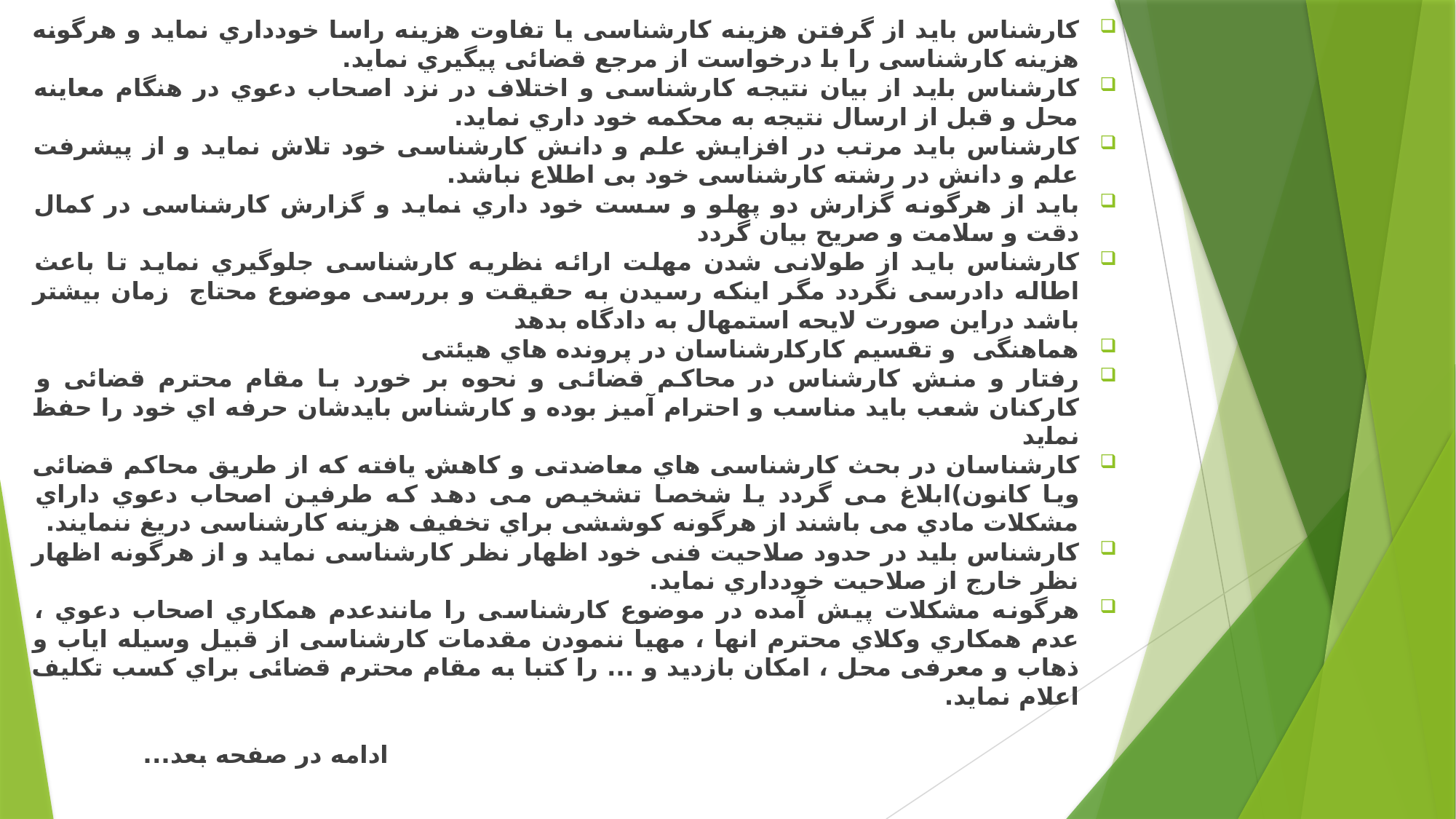

کارشناس باید از گرفتن هزینه کارشناسی یا تفاوت هزینه راسا خودداري نماید و هرگونه هزینه کارشناسی را با درخواست از مرجع قضائی پیگیري نماید.
کارشناس باید از بیان نتیجه کارشناسی و اختلاف در نزد اصحاب دعوي در هنگام معاینه محل و قبل از ارسال نتیجه به محکمه خود داري نماید.
کارشناس باید مرتب در افزایش علم و دانش کارشناسی خود تلاش نماید و از پیشرفت علم و دانش در رشته کارشناسی خود بی اطلاع نباشد.
باید از هرگونه گزارش دو پهلو و سست خود داري نماید و گزارش کارشناسی در کمال دقت و سلامت و صریح بیان گردد
کارشناس باید از طولانی شدن مهلت ارائه نظریه کارشناسی جلوگیري نماید تا باعث اطاله دادرسی نگردد مگر اینکه رسیدن به حقیقت و بررسی موضوع محتاج  زمان بیشتر باشد دراین صورت لایحه استمهال به دادگاه بدهد
هماهنگی  و تقسیم کارکارشناسان در پرونده هاي هیئتی
رفتار و منش کارشناس در محاکم قضائی و نحوه بر خورد با مقام محترم قضائی و کارکنان شعب باید مناسب و احترام آمیز بوده و کارشناس بایدشان حرفه اي خود را حفظ نماید
کارشناسان در بحث کارشناسی هاي معاضدتی و کاهش یافته که از طریق محاکم قضائی ویا کانون)ابلاغ می گردد یا شخصا تشخیص می دهد که طرفین اصحاب دعوي داراي مشکلات مادي می باشند از هرگونه کوششی براي تخفیف هزینه کارشناسی دریغ ننمایند.
کارشناس باید در حدود صلاحیت فنی خود اظهار نظر کارشناسی نماید و از هرگونه اظهار نظر خارج از صلاحیت خودداري نماید.
هرگونه مشکلات پیش آمده در موضوع کارشناسی را مانندعدم همکاري اصحاب دعوي ، عدم همکاري وکلاي محترم انها ، مهیا ننمودن مقدمات کارشناسی از قبیل وسیله ایاب و ذهاب و معرفی محل ، امکان بازدید و ... را کتبا به مقام محترم قضائی براي کسب تکلیف اعلام نماید.

                                                                         ادامه در صفحه بعد...